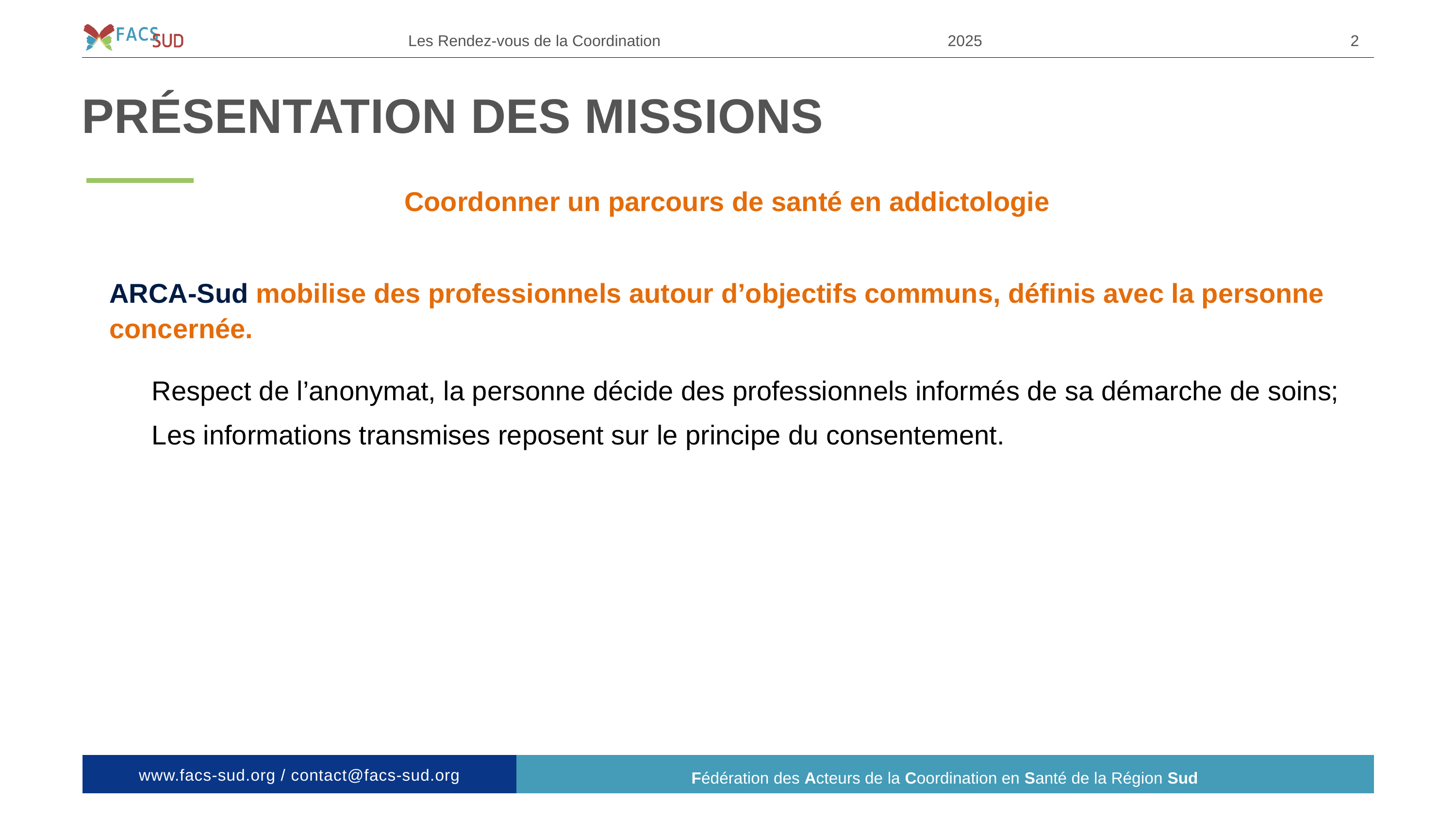

Les Rendez-vous de la Coordination
2025
2

PRÉSENTATION DES MISSIONS

Coordonner un parcours de santé en addictologie
ARCA-Sud mobilise des professionnels autour d’objectifs communs, définis avec la personne concernée.
Respect de l’anonymat, la personne décide des professionnels informés de sa démarche de soins;
Les informations transmises reposent sur le principe du consentement.

Fédération des Acteurs de la Coordination en Santé de la Région Sud
www.facs-sud.org / contact@facs-sud.org